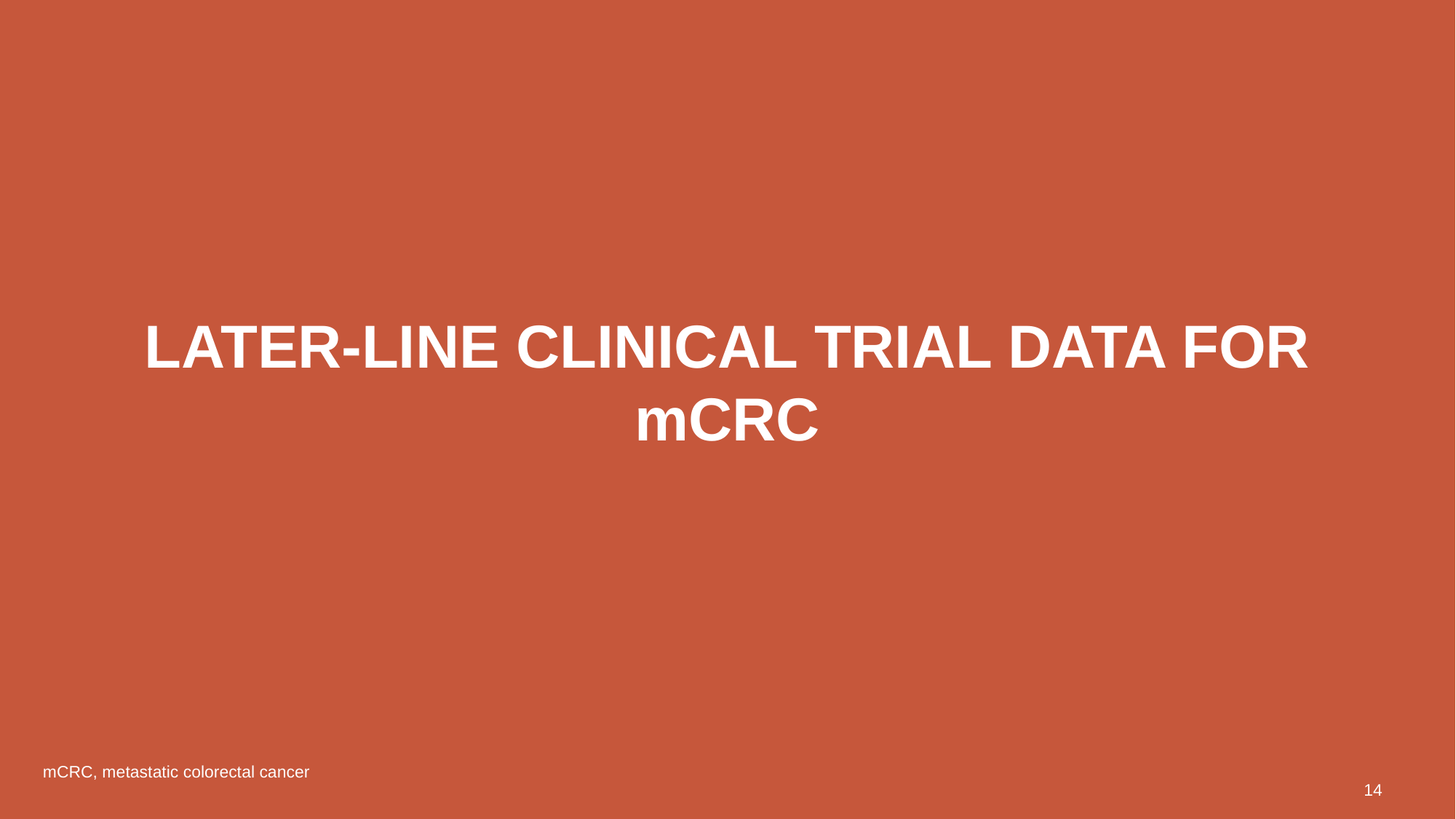

# Later-line clinical trial data for mCRC
mCRC, metastatic colorectal cancer
14